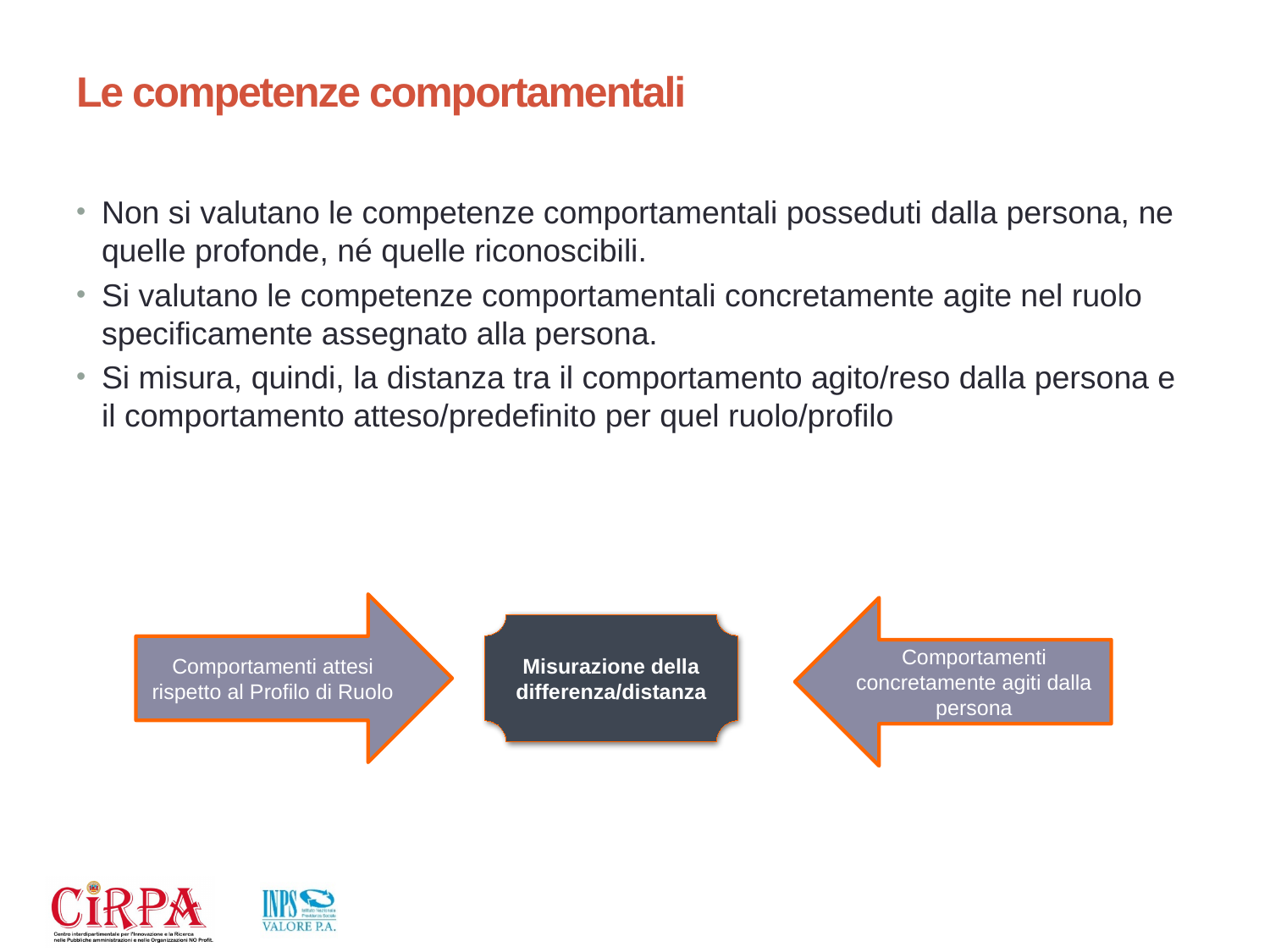

# Le competenze comportamentali
Non si valutano le competenze comportamentali posseduti dalla persona, ne  quelle profonde, né quelle riconoscibili.
Si valutano le competenze comportamentali concretamente agite nel ruolo specificamente assegnato alla persona.
Si misura, quindi, la distanza tra il comportamento agito/reso dalla persona e il comportamento atteso/predefinito per quel ruolo/profilo

Comportamenti attesi rispetto al Profilo di Ruolo
Comportamenti concretamente agiti dalla persona
Misurazione della differenza/distanza